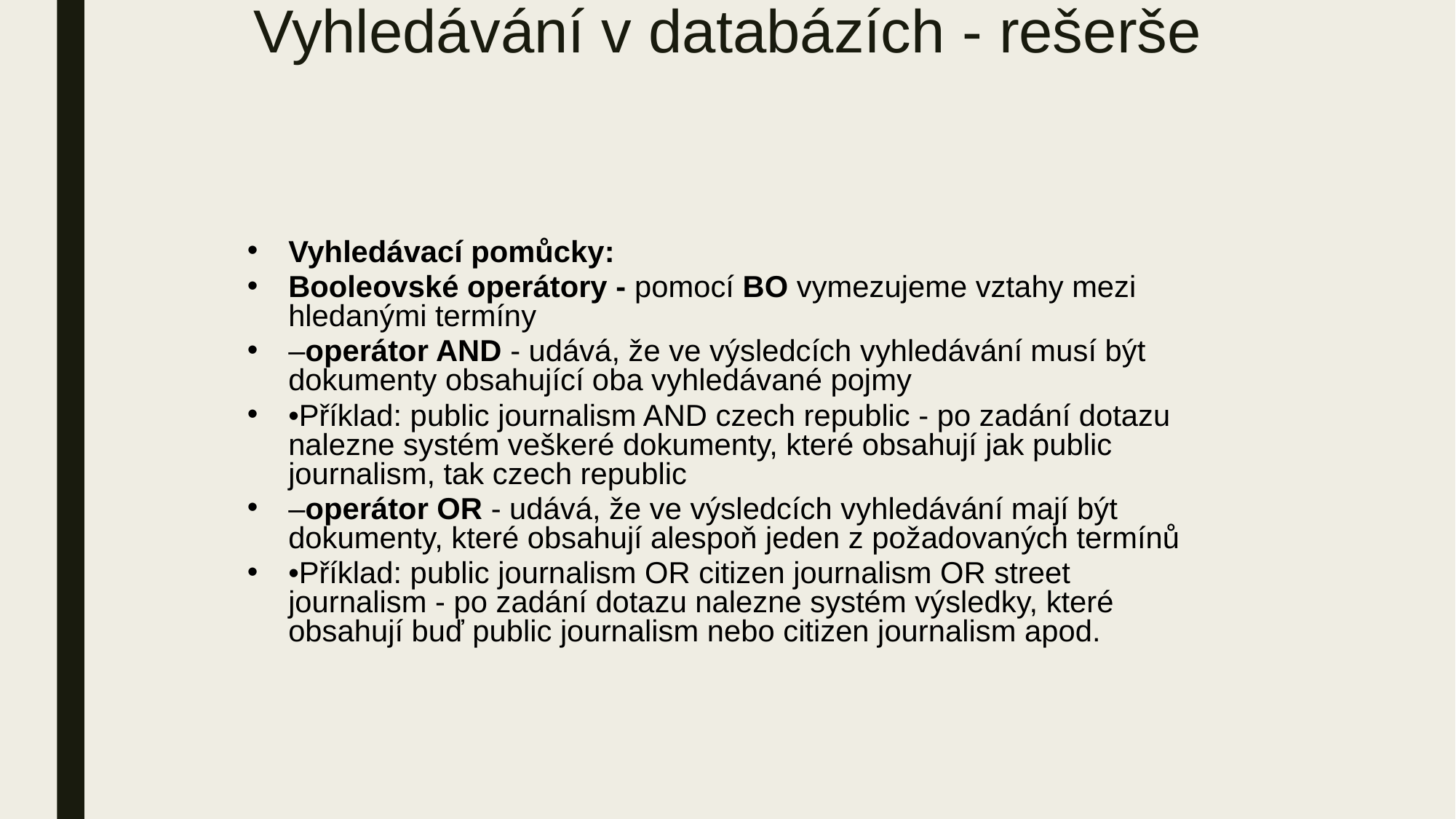

# Vyhledávání v databázích - rešerše

Vyhledávací pomůcky:
Booleovské operátory - pomocí BO vymezujeme vztahy mezi hledanými termíny
–operátor AND - udává, že ve výsledcích vyhledávání musí být dokumenty obsahující oba vyhledávané pojmy
•Příklad: public journalism AND czech republic - po zadání dotazu nalezne systém veškeré dokumenty, které obsahují jak public journalism, tak czech republic
–operátor OR - udává, že ve výsledcích vyhledávání mají být dokumenty, které obsahují alespoň jeden z požadovaných termínů
•Příklad: public journalism OR citizen journalism OR street journalism - po zadání dotazu nalezne systém výsledky, které obsahují buď public journalism nebo citizen journalism apod.